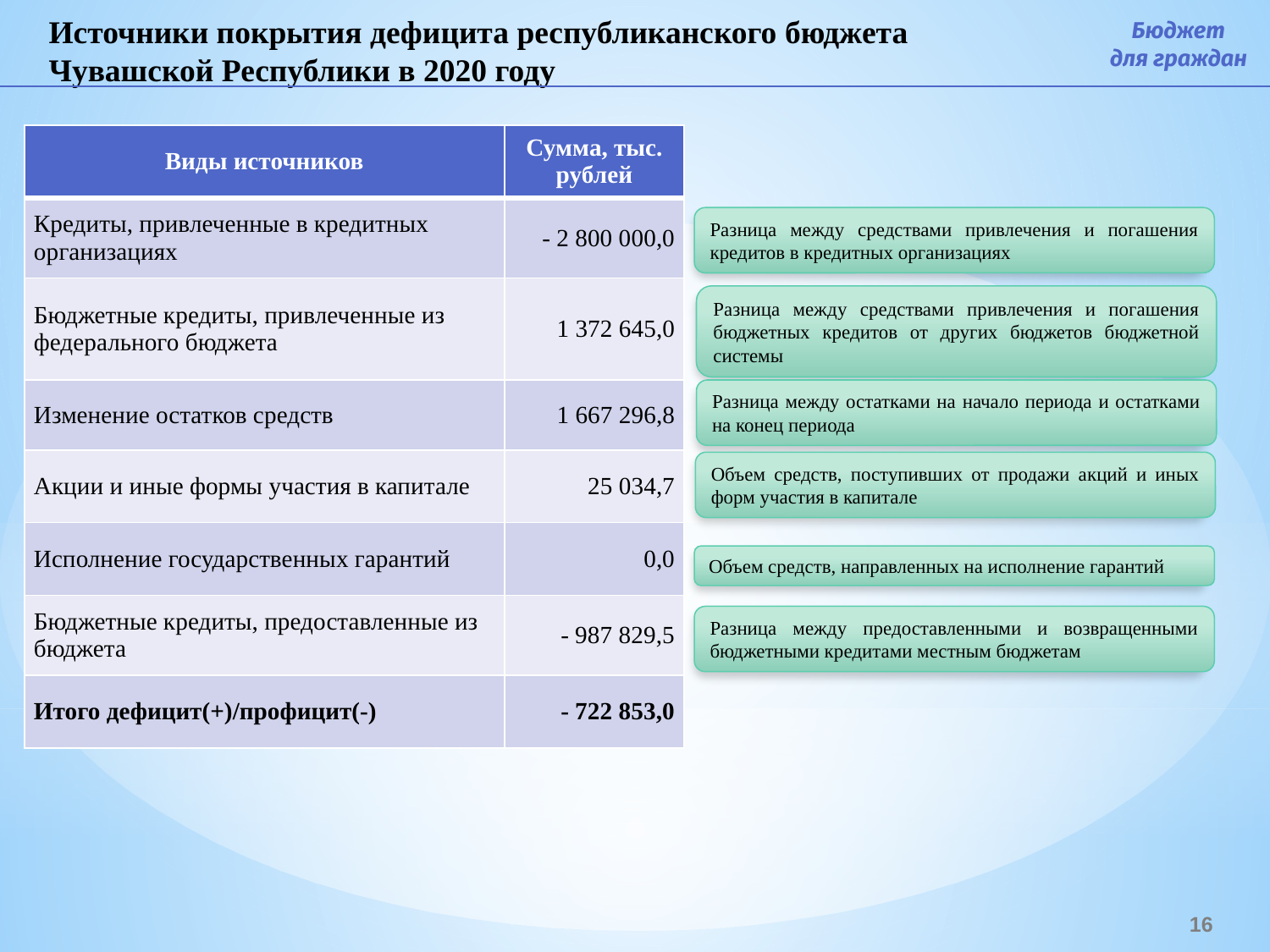

Источники покрытия дефицита республиканского бюджета Чувашской Республики в 2020 году
Бюджет
для граждан
| Виды источников | Сумма, тыс. рублей |
| --- | --- |
| Кредиты, привлеченные в кредитных организациях | - 2 800 000,0 |
| Бюджетные кредиты, привлеченные из федерального бюджета | 1 372 645,0 |
| Изменение остатков средств | 1 667 296,8 |
| Акции и иные формы участия в капитале | 25 034,7 |
| Исполнение государственных гарантий | 0,0 |
| Бюджетные кредиты, предоставленные из бюджета | - 987 829,5 |
| Итого дефицит(+)/профицит(-) | - 722 853,0 |
Разница между средствами привлечения и погашения кредитов в кредитных организациях
Разница между средствами привлечения и погашения бюджетных кредитов от других бюджетов бюджетной системы
Разница между остатками на начало периода и остатками на конец периода
Объем средств, поступивших от продажи акций и иных форм участия в капитале
Объем средств, направленных на исполнение гарантий
Разница между предоставленными и возвращенными бюджетными кредитами местным бюджетам
16